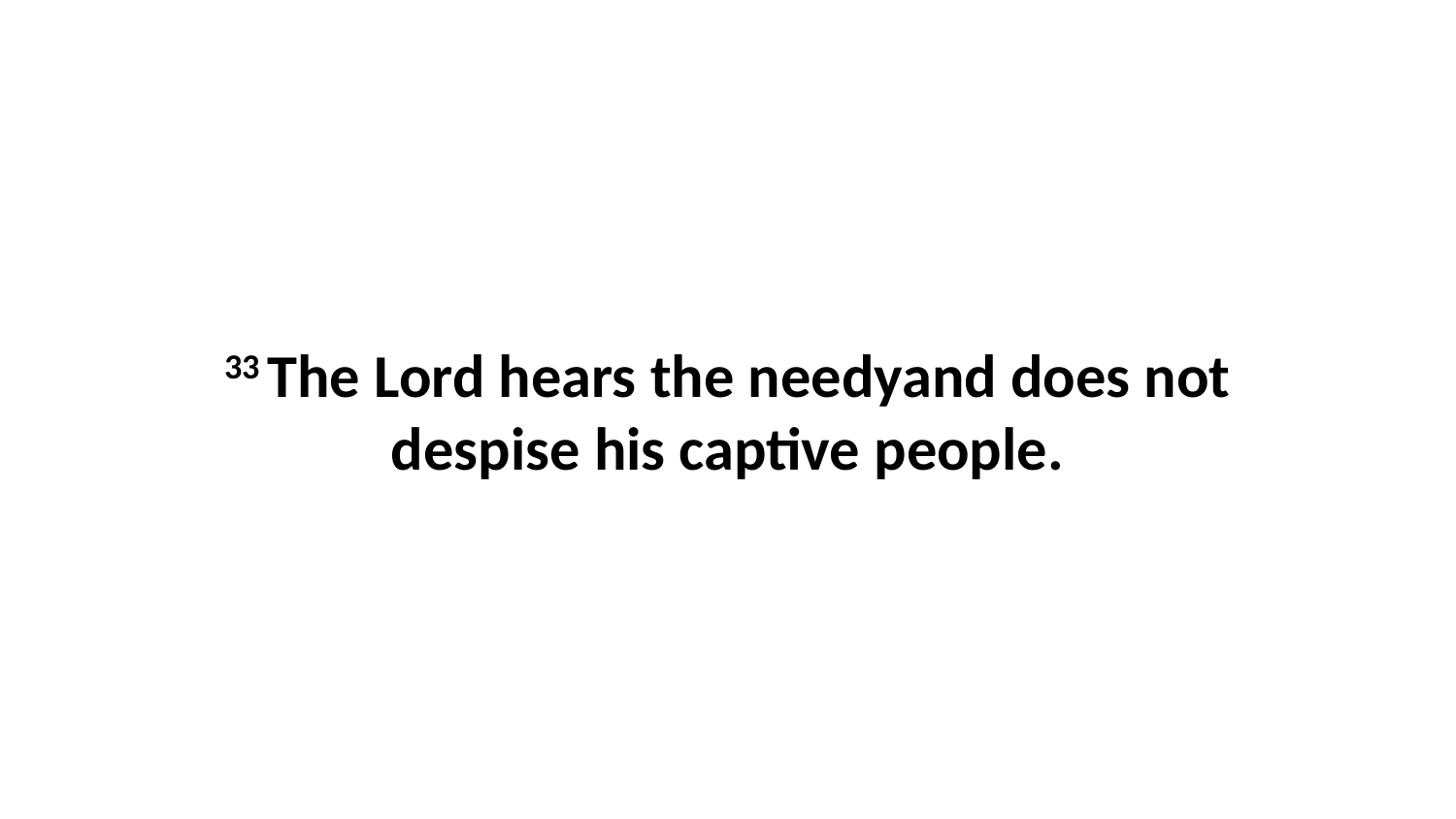

33 The Lord hears the needyand does not despise his captive people.